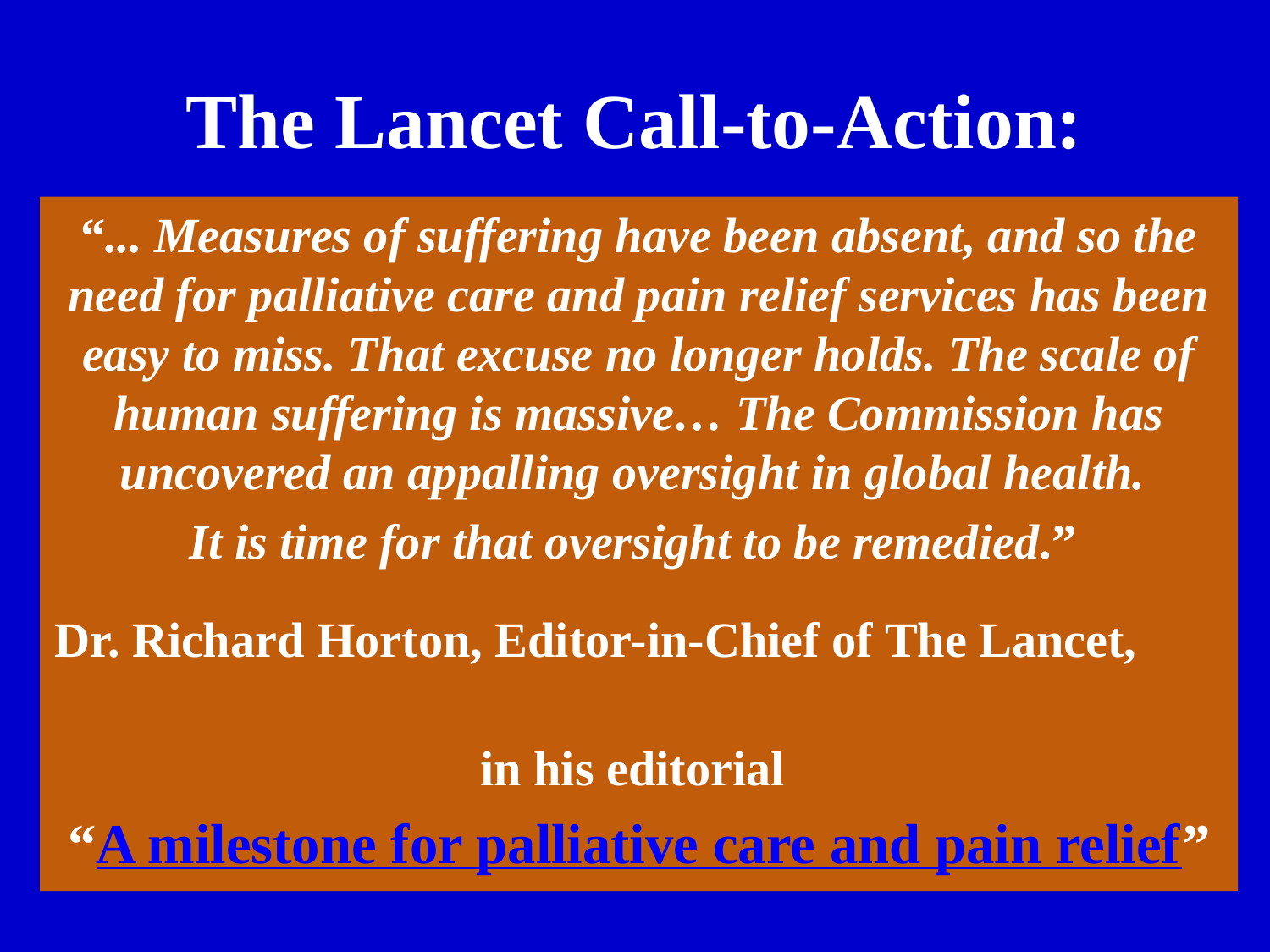

# The Lancet Call-to-Action:
“... Measures of suffering have been absent, and so the need for palliative care and pain relief services has been easy to miss. That excuse no longer holds. The scale of human suffering is massive… The Commission has uncovered an appalling oversight in global health.
It is time for that oversight to be remedied.”

Dr. Richard Horton, Editor-in-Chief of The Lancet,
in his editorial
“A milestone for palliative care and pain relief”